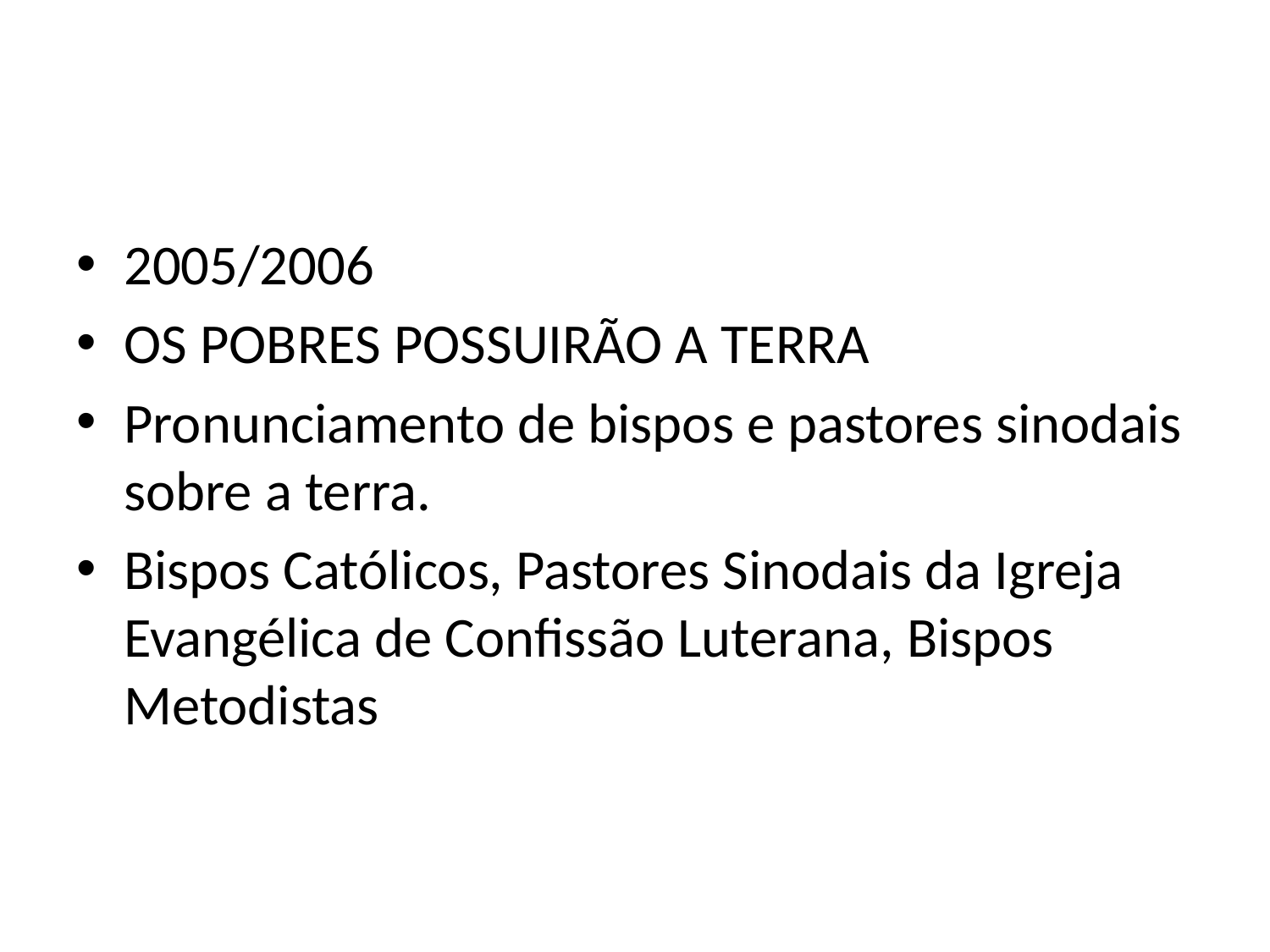

2005/2006
OS POBRES POSSUIRÃO A TERRA
Pronunciamento de bispos e pastores sinodais sobre a terra.
Bispos Católicos, Pastores Sinodais da Igreja Evangélica de Confissão Luterana, Bispos Metodistas